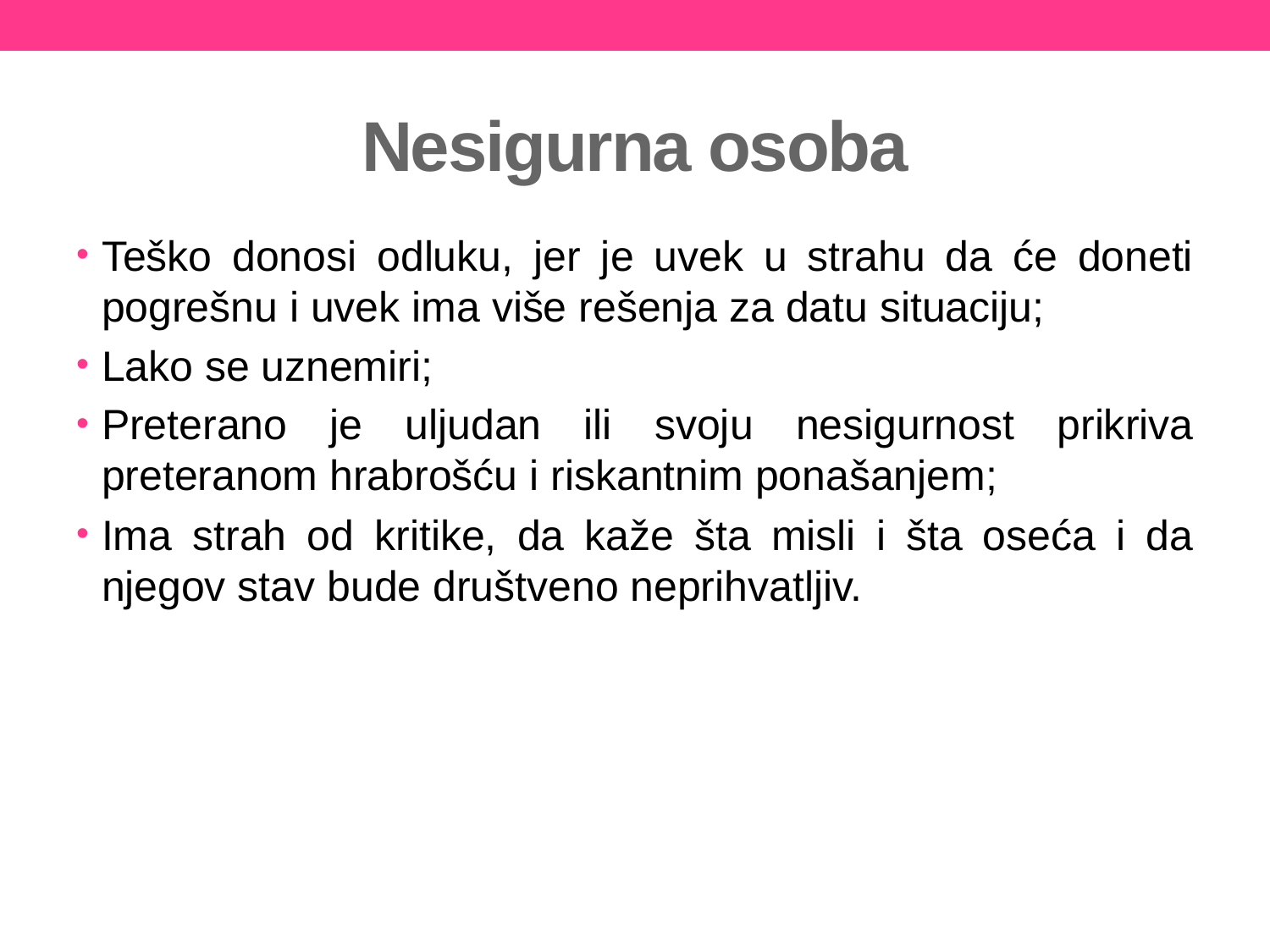

# Nesigurna osoba
Teško donosi odluku, jer je uvek u strahu da će doneti pogrešnu i uvek ima više rešenja za datu situaciju;
Lako se uznemiri;
Preterano je uljudan ili svoju nesigurnost prikriva preteranom hrabrošću i riskantnim ponašanjem;
Ima strah od kritike, da kaže šta misli i šta oseća i da njegov stav bude društveno neprihvatljiv.